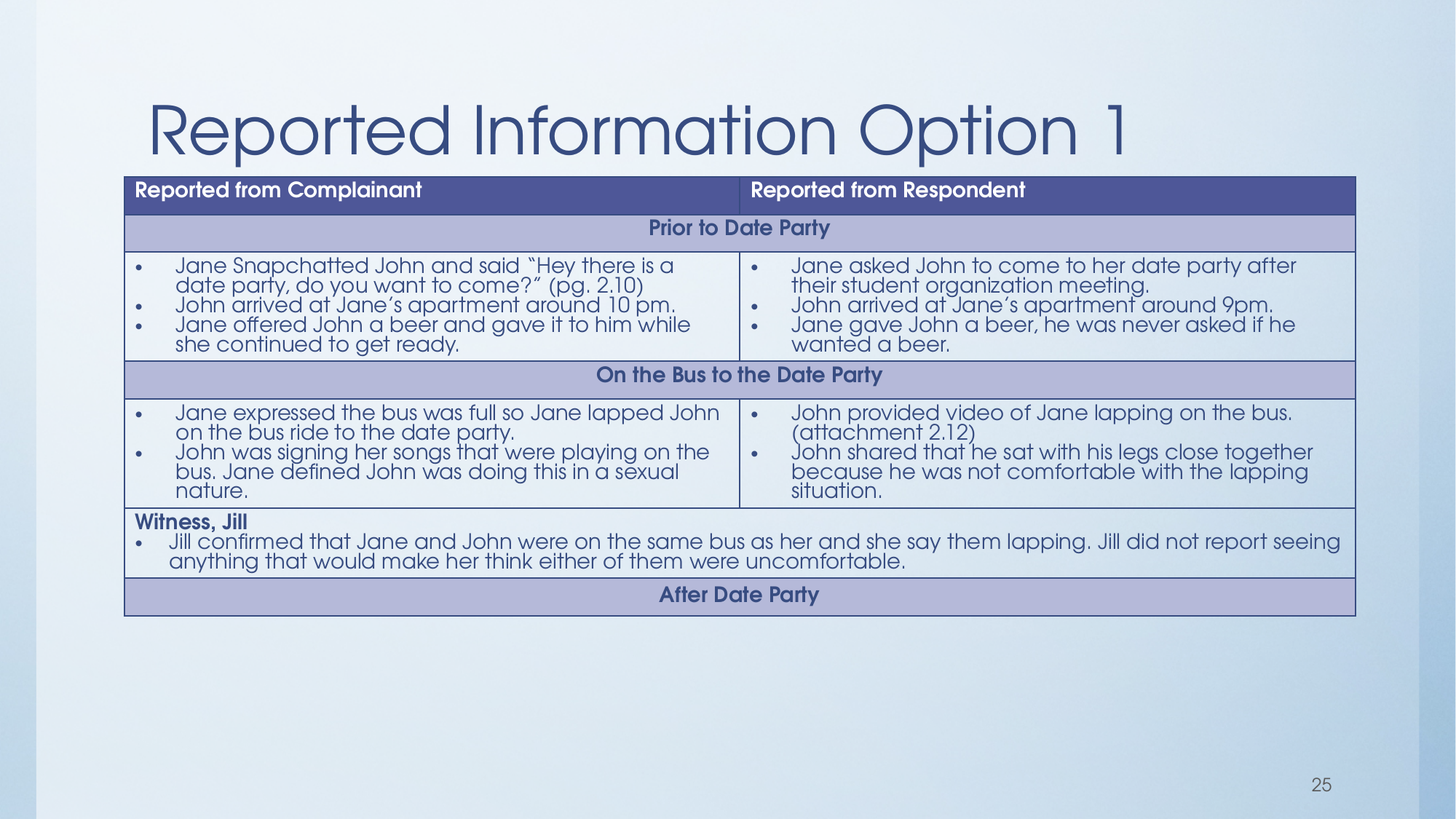

# Reported Information Option 1
| Reported from Complainant | Reported from Respondent |
| --- | --- |
| Prior to Date Party |  |
| Jane Snapchatted John and said “Hey there is a date party, do you want to come?” (pg. 2.10) John arrived at Jane’s apartment around 10 pm. Jane offered John a beer and gave it to him while she continued to get ready. | Jane asked John to come to her date party after their student organization meeting. John arrived at Jane’s apartment around 9pm. Jane gave John a beer, he was never asked if he wanted a beer. |
| On the Bus to the Date Party |  |
| Jane expressed the bus was full so Jane lapped John on the bus ride to the date party. John was signing her songs that were playing on the bus. Jane defined John was doing this in a sexual nature. | John provided video of Jane lapping on the bus. (attachment 2.12) John shared that he sat with his legs close together because he was not comfortable with the lapping situation. |
| Witness, Jill Jill confirmed that Jane and John were on the same bus as her and she say them lapping. Jill did not report seeing anything that would make her think either of them were uncomfortable. |  |
| After Date Party |  |
25